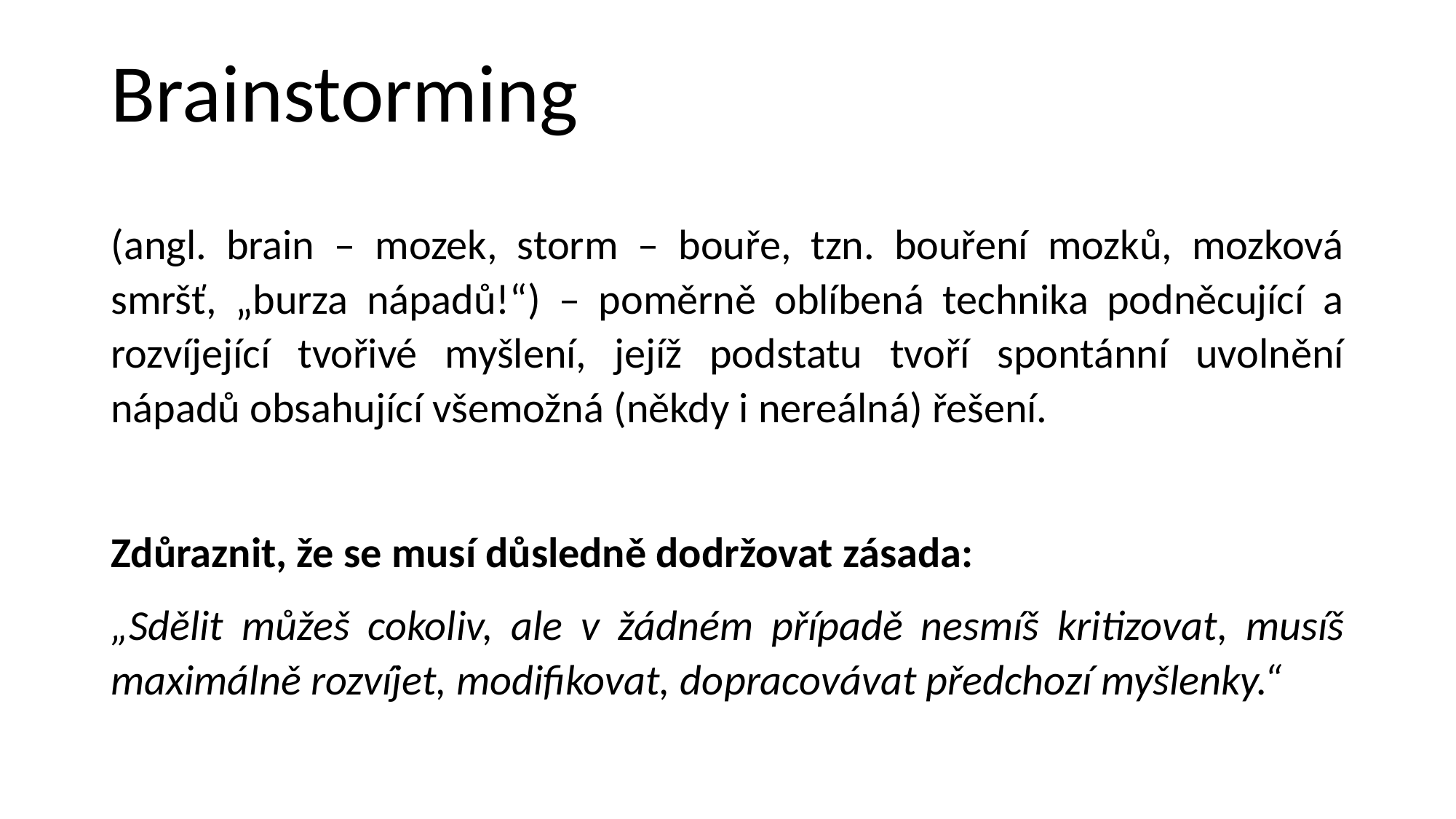

# Brainstorming
(angl. brain – mozek, storm – bouře, tzn. bouření mozků, mozková smršť, „burza nápadů!“) – poměrně oblíbená technika podněcující a rozvíjející tvořivé myšlení, jejíž podstatu tvoří spontánní uvolnění nápadů obsahující všemožná (někdy i nereálná) řešení.

Zdůraznit, že se musí důsledně dodržovat zásada:
„Sdělit můžeš cokoliv, ale v žád­ném případě nesmíš kritizovat, musíš maximálně rozvíjet, modifikovat, do­pracovávat předchozí myšlenky.“